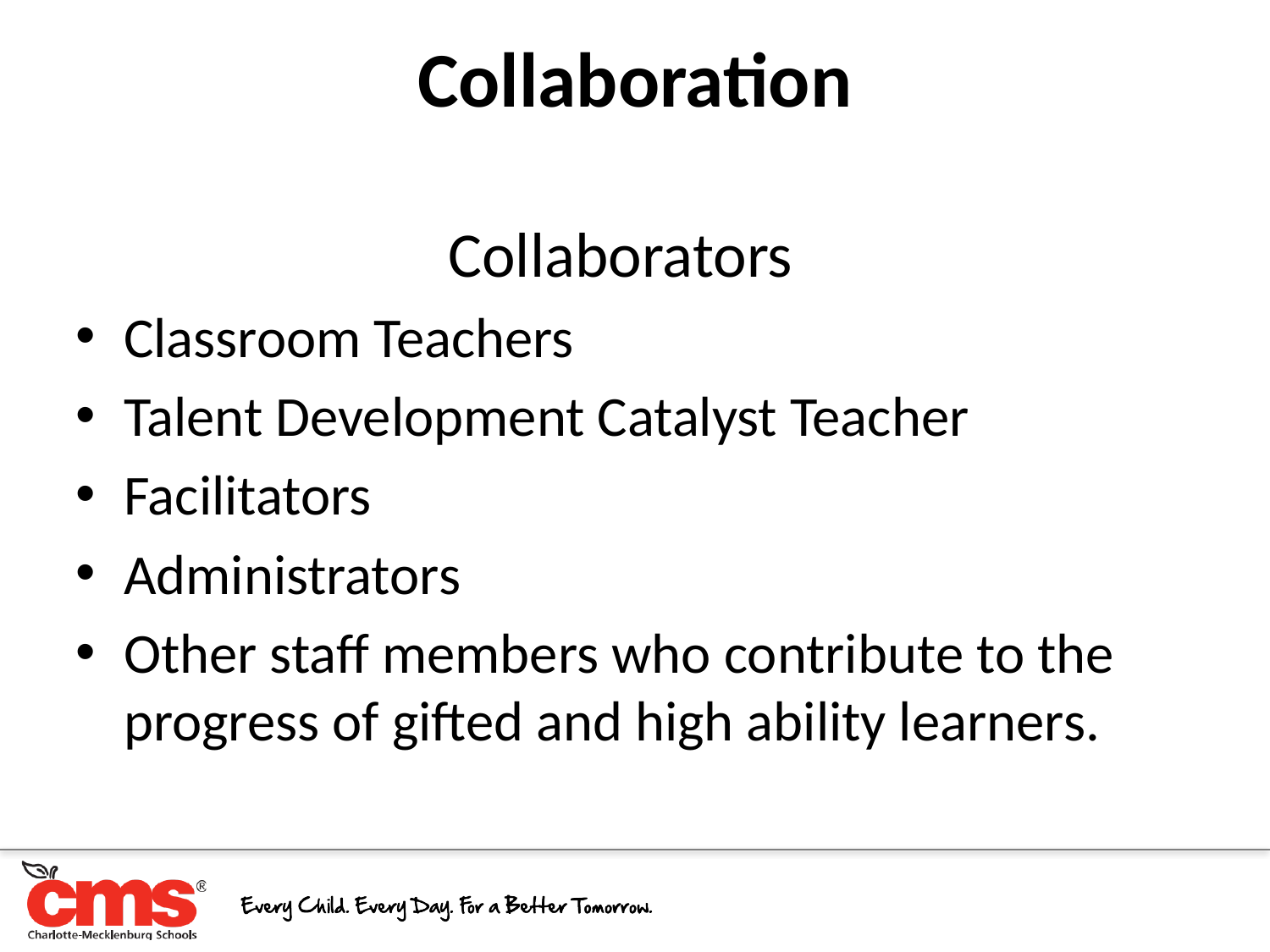

Collaboration
Collaborators
Classroom Teachers
Talent Development Catalyst Teacher
Facilitators
Administrators
Other staff members who contribute to the progress of gifted and high ability learners.